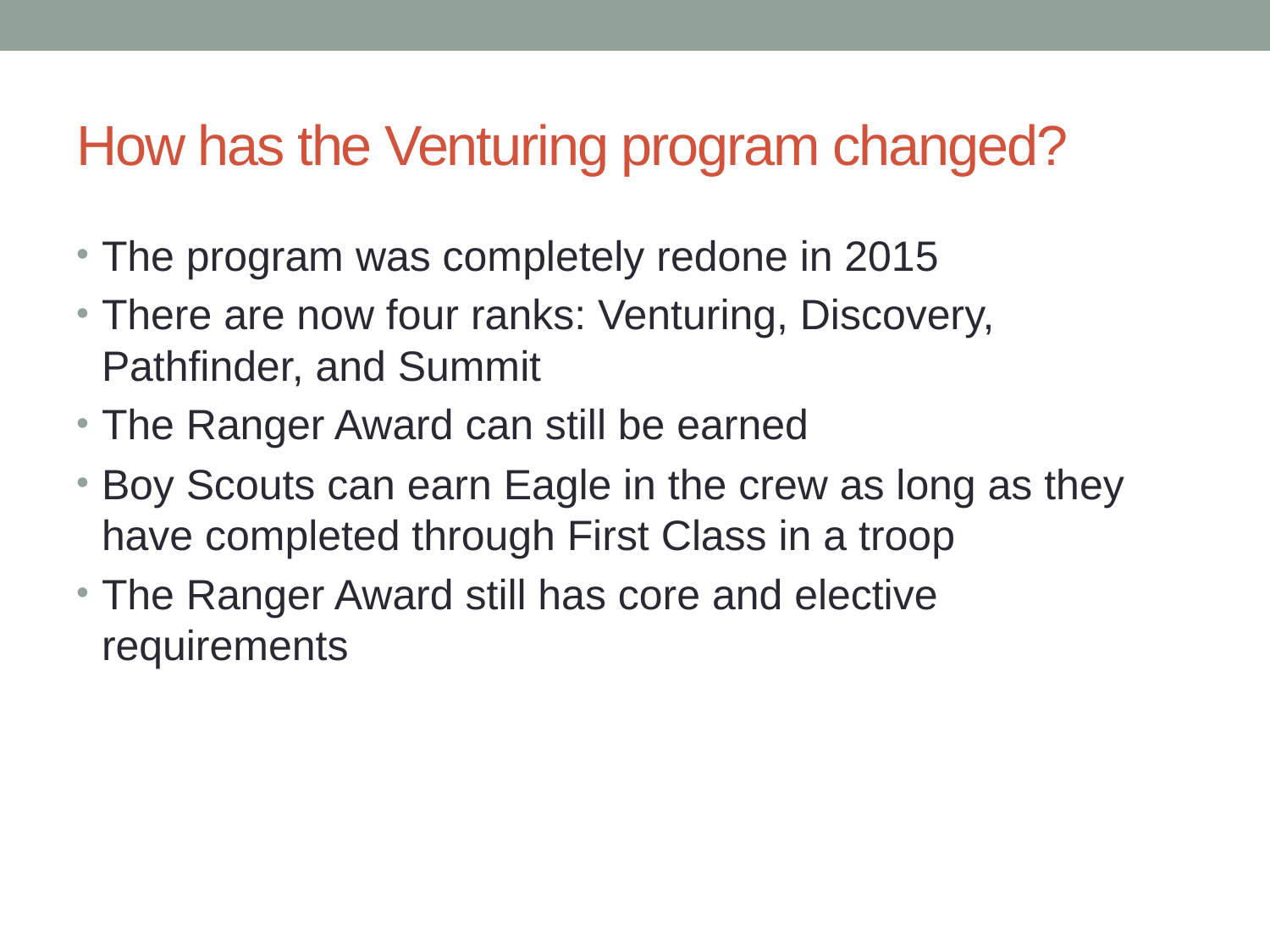

# How has the Venturing program changed?
The program was completely redone in 2015
There are now four ranks: Venturing, Discovery, Pathfinder, and Summit
The Ranger Award can still be earned
Boy Scouts can earn Eagle in the crew as long as they have completed through First Class in a troop
The Ranger Award still has core and elective requirements